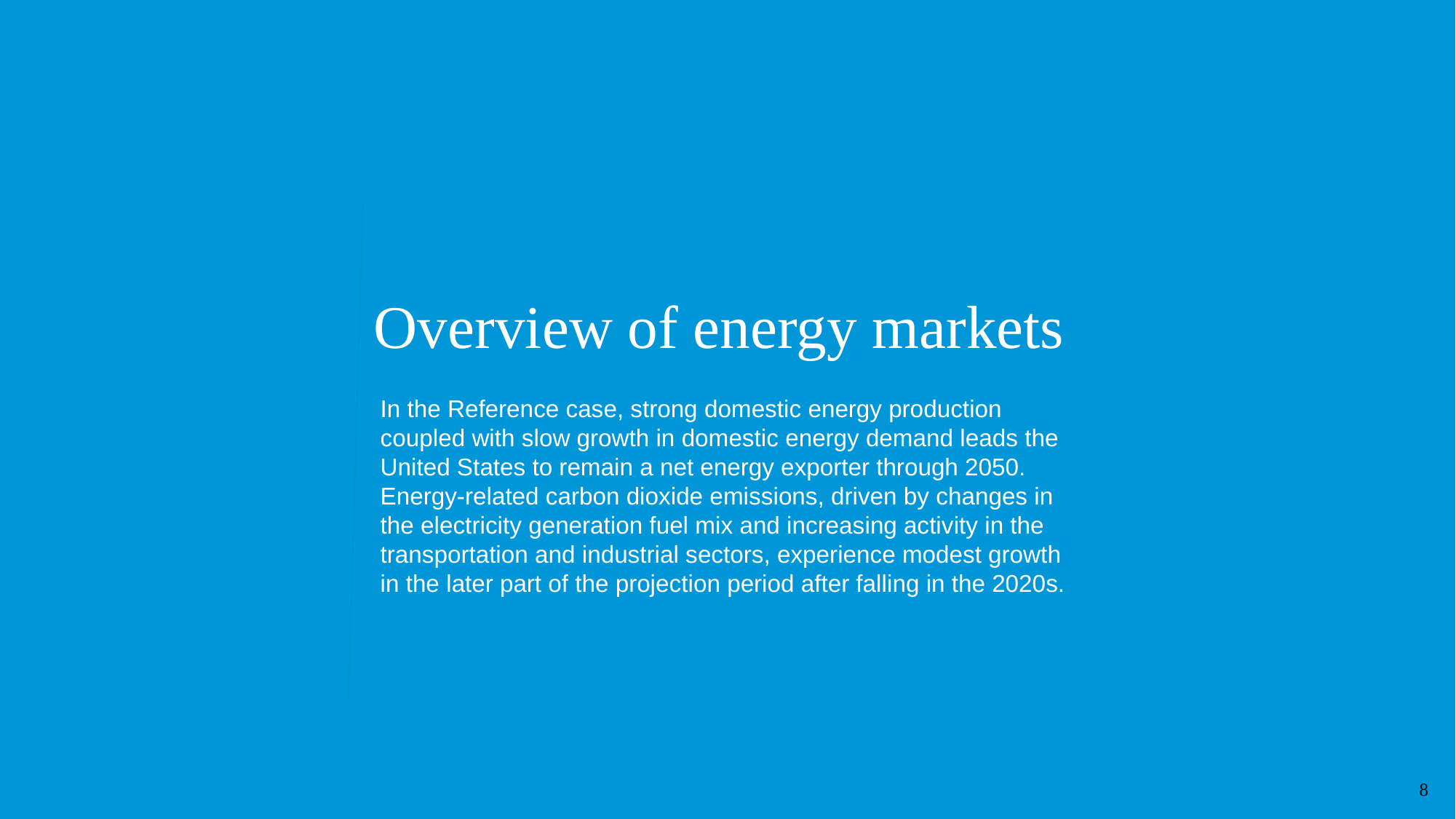

# Overview of energy markets
In the Reference case, strong domestic energy production coupled with slow growth in domestic energy demand leads the United States to remain a net energy exporter through 2050. Energy-related carbon dioxide emissions, driven by changes in the electricity generation fuel mix and increasing activity in the transportation and industrial sectors, experience modest growth in the later part of the projection period after falling in the 2020s.
8